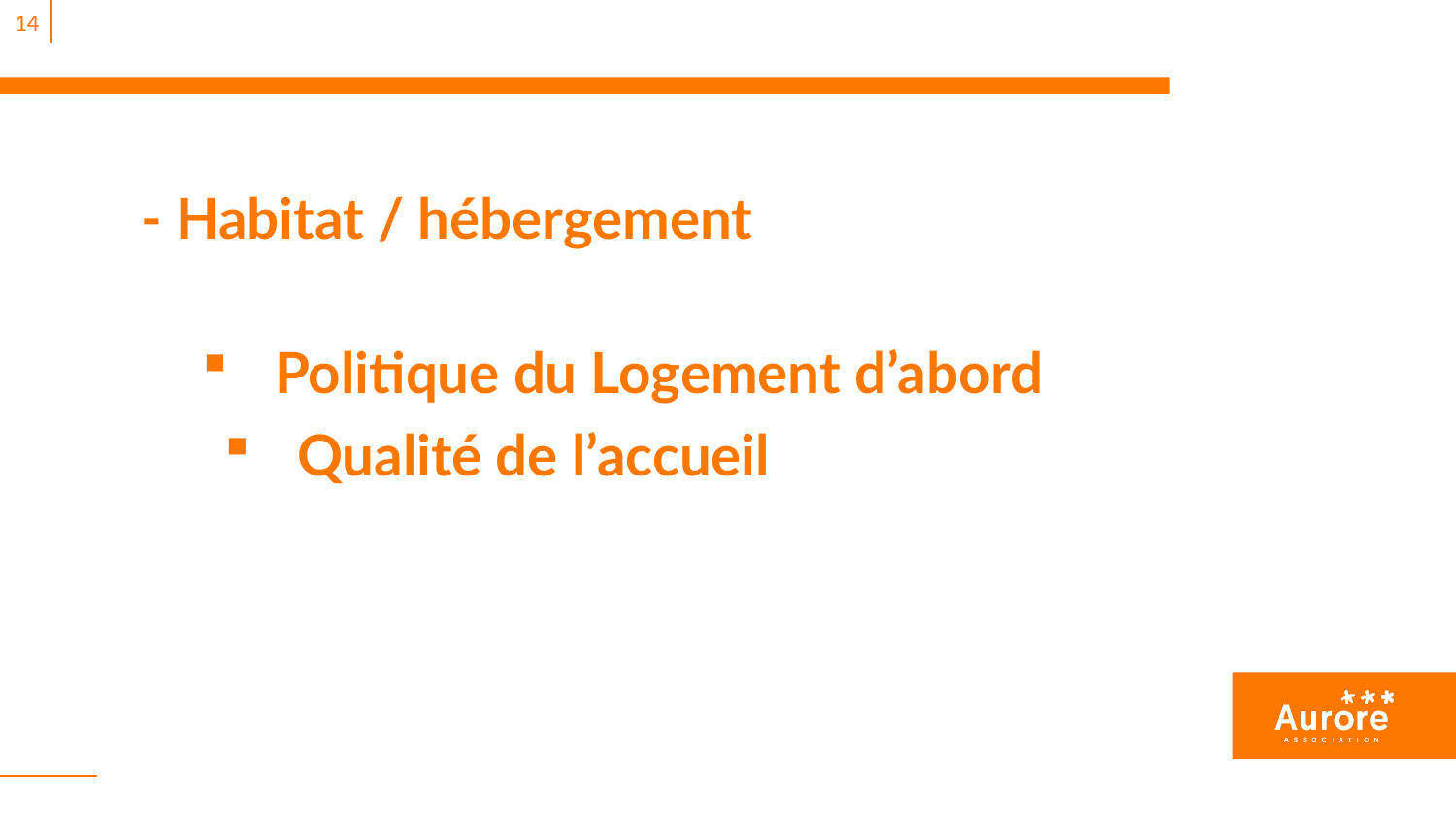

14

- Habitat / hébergement
Politique du Logement d’abord
Qualité de l’accueil
5